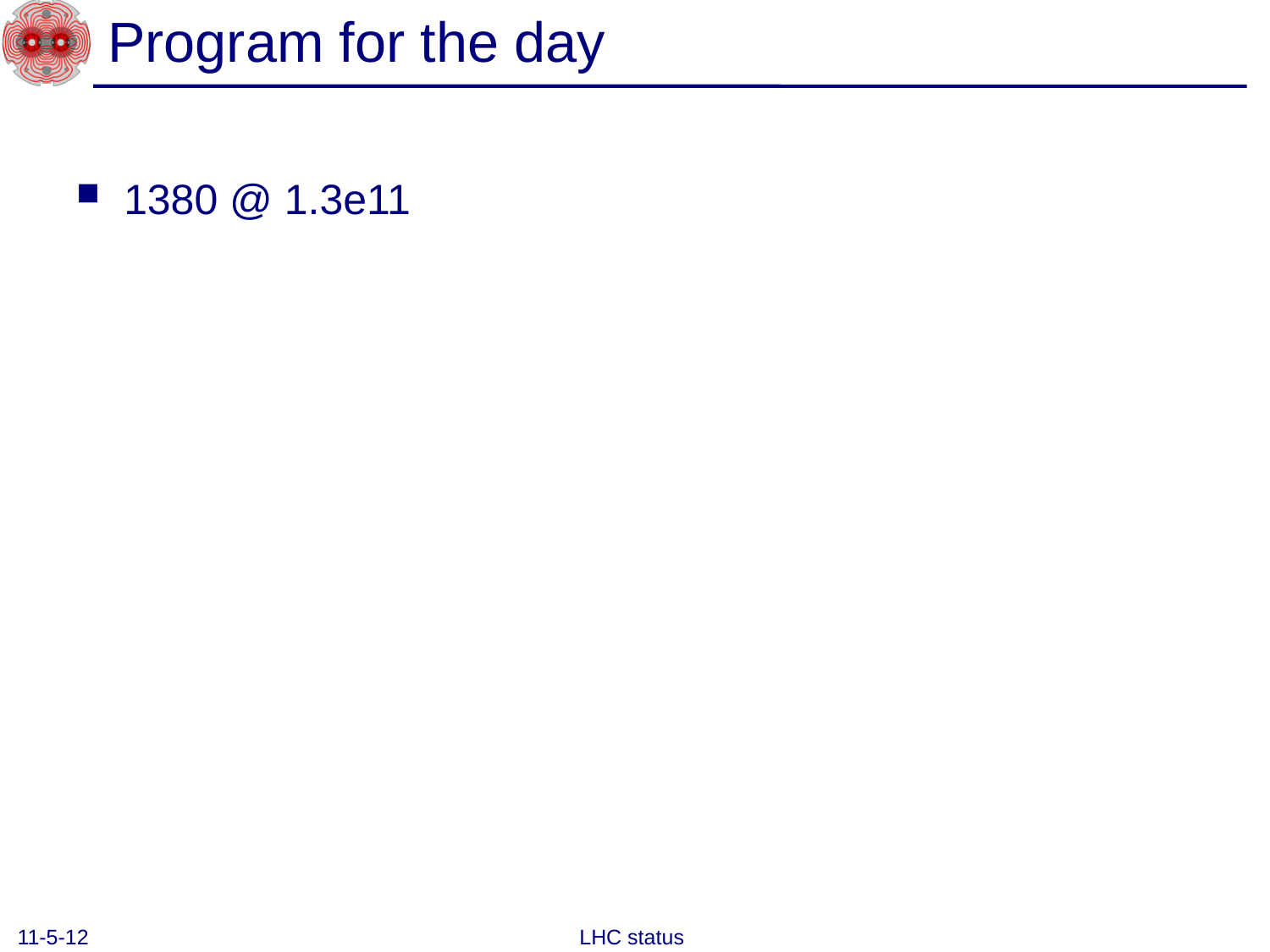

# Program for the day
1380 @ 1.3e11
11-5-12
LHC status